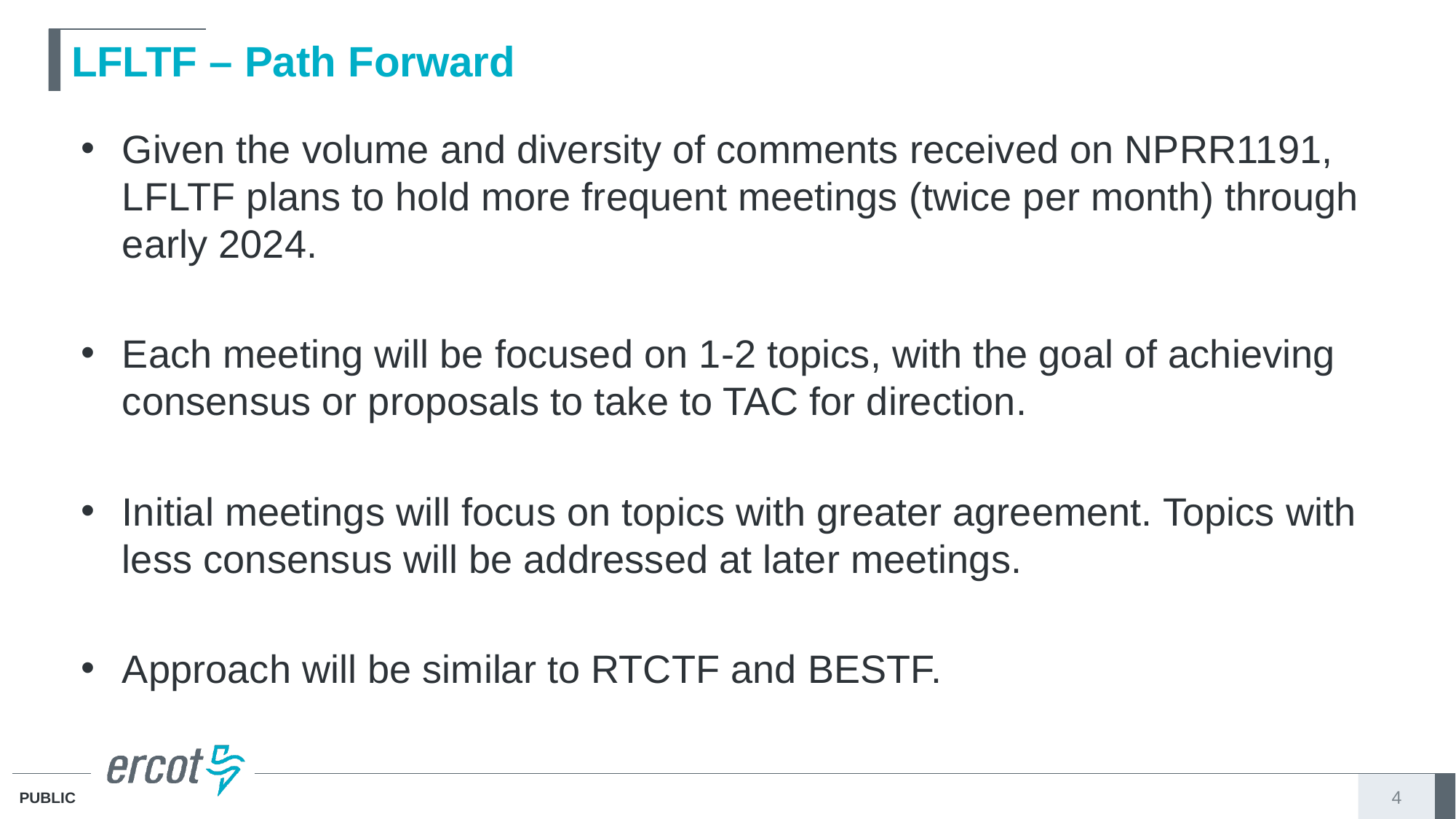

# LFLTF – Path Forward
Given the volume and diversity of comments received on NPRR1191, LFLTF plans to hold more frequent meetings (twice per month) through early 2024.

Each meeting will be focused on 1-2 topics, with the goal of achieving consensus or proposals to take to TAC for direction.

Initial meetings will focus on topics with greater agreement. Topics with less consensus will be addressed at later meetings.

Approach will be similar to RTCTF and BESTF.
4